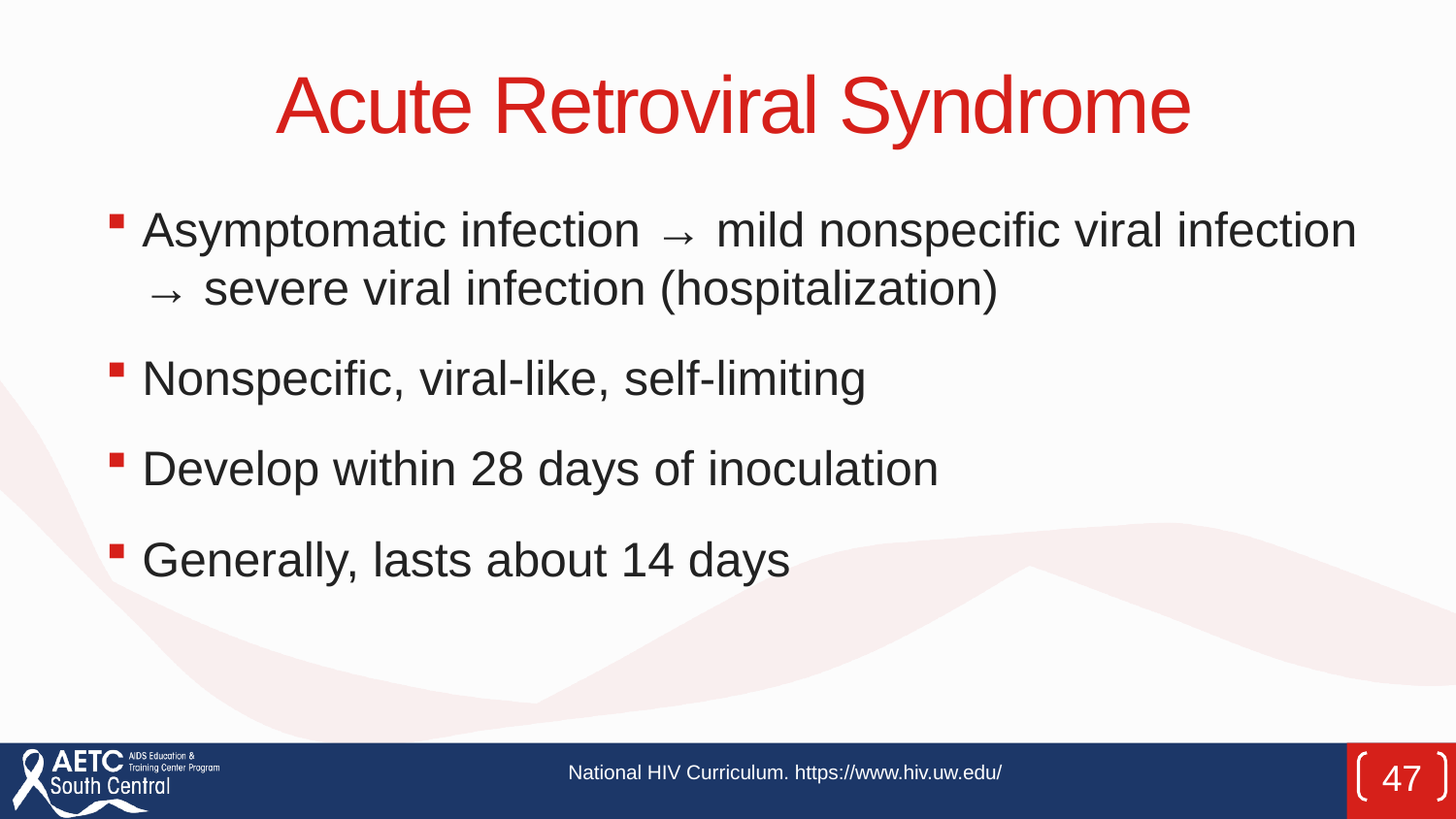

# Acute Retroviral Syndrome
Asymptomatic infection → mild nonspecific viral infection → severe viral infection (hospitalization)

Nonspecific, viral-like, self-limiting

Develop within 28 days of inoculation

Generally, lasts about 14 days
National HIV Curriculum. https://www.hiv.uw.edu/
47